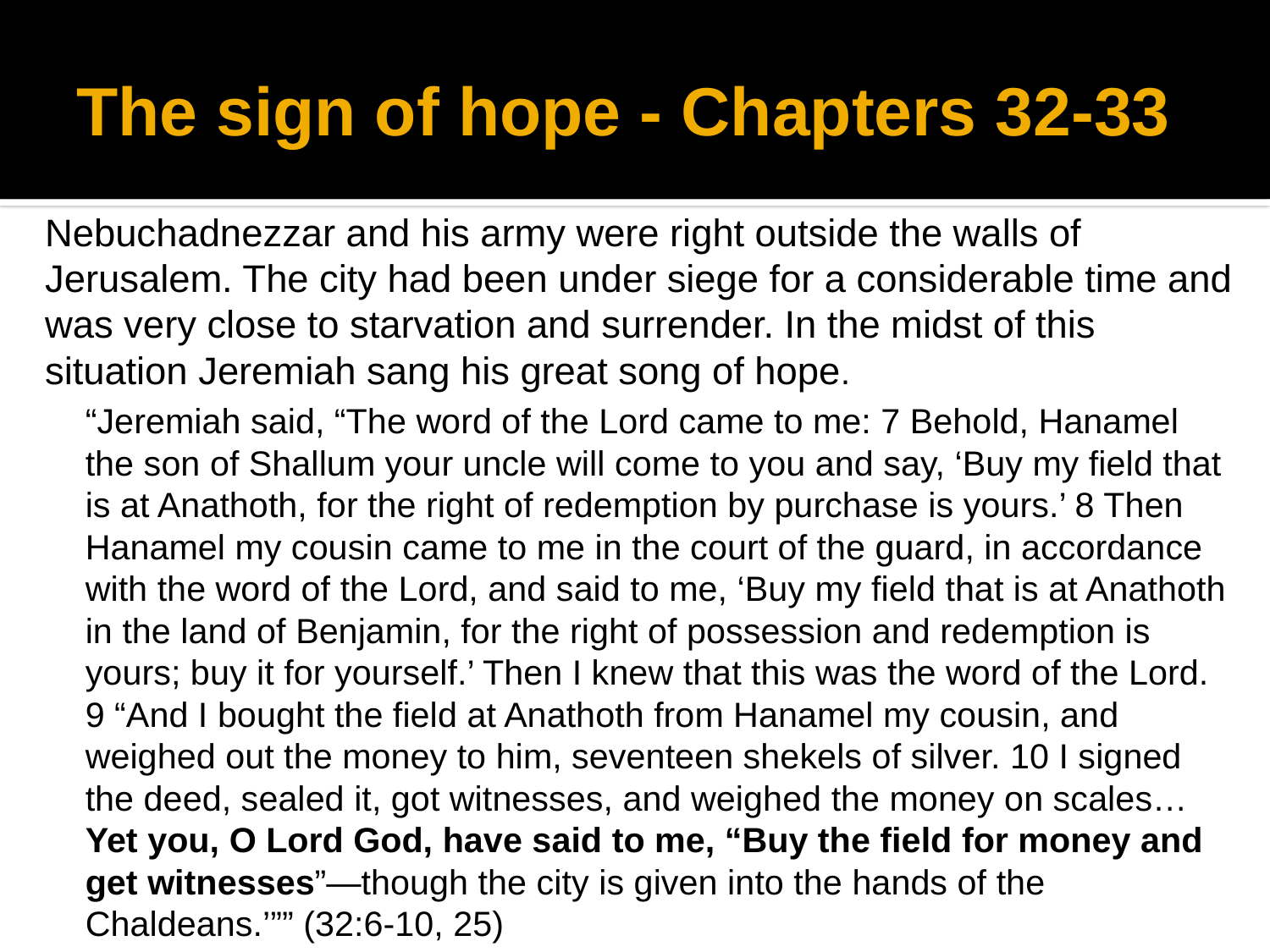

# The sign of hope - Chapters 32-33
Nebuchadnezzar and his army were right outside the walls of Jerusalem. The city had been under siege for a considerable time and was very close to starvation and surrender. In the midst of this situation Jeremiah sang his great song of hope.
“Jeremiah said, “The word of the Lord came to me: 7 Behold, Hanamel the son of Shallum your uncle will come to you and say, ‘Buy my field that is at Anathoth, for the right of redemption by purchase is yours.’ 8 Then Hanamel my cousin came to me in the court of the guard, in accordance with the word of the Lord, and said to me, ‘Buy my field that is at Anathoth in the land of Benjamin, for the right of possession and redemption is yours; buy it for yourself.’ Then I knew that this was the word of the Lord. 9 “And I bought the field at Anathoth from Hanamel my cousin, and weighed out the money to him, seventeen shekels of silver. 10 I signed the deed, sealed it, got witnesses, and weighed the money on scales…Yet you, O Lord God, have said to me, “Buy the field for money and get witnesses”—though the city is given into the hands of the Chaldeans.’”” (32:6-10, 25)